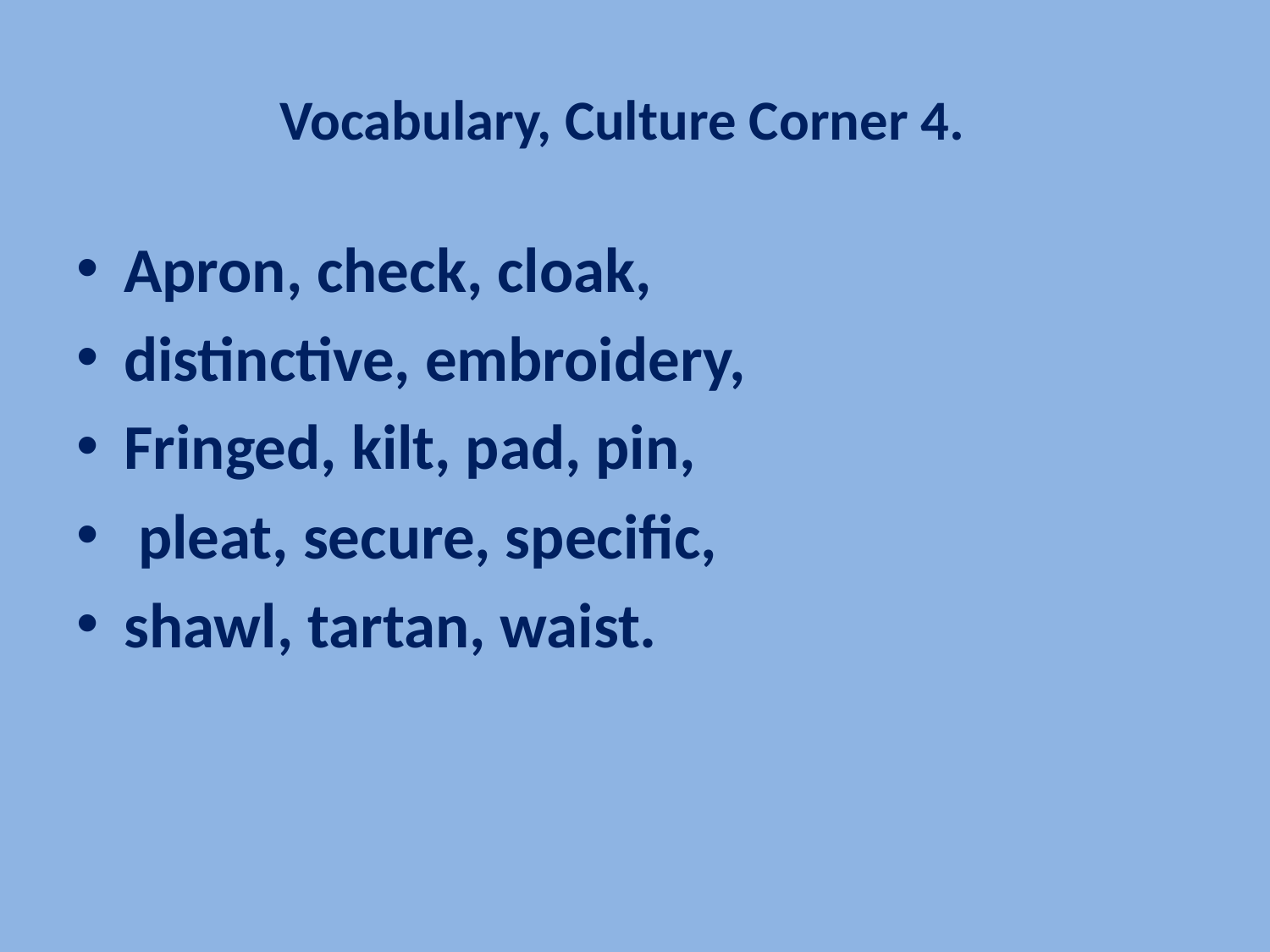

# Vocabulary, Culture Corner 4.
Apron, check, cloak,
distinctive, embroidery,
Fringed, kilt, pad, pin,
 pleat, secure, specific,
shawl, tartan, waist.